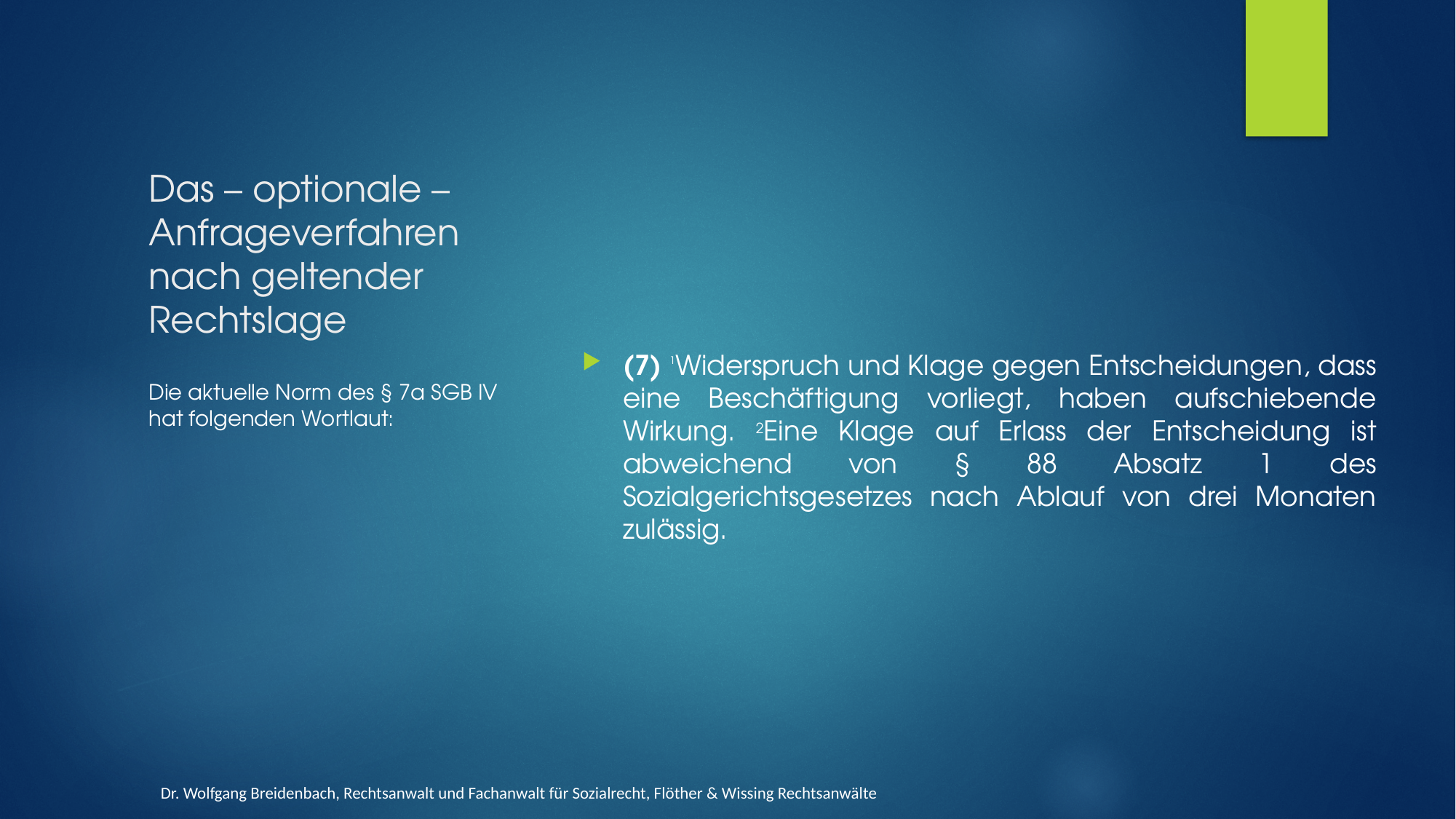

# Das – optionale – Anfrageverfahren nach geltender Rechtslage
(7) 1Widerspruch und Klage gegen Entscheidungen, dass eine Beschäftigung vorliegt, haben aufschiebende Wirkung. 2Eine Klage auf Erlass der Entscheidung ist abweichend von § 88 Absatz 1 des Sozialgerichtsgesetzes nach Ablauf von drei Monaten zulässig.
Die aktuelle Norm des § 7a SGB IV hat folgenden Wortlaut:
Dr. Wolfgang Breidenbach, Rechtsanwalt und Fachanwalt für Sozialrecht, Flöther & Wissing Rechtsanwälte